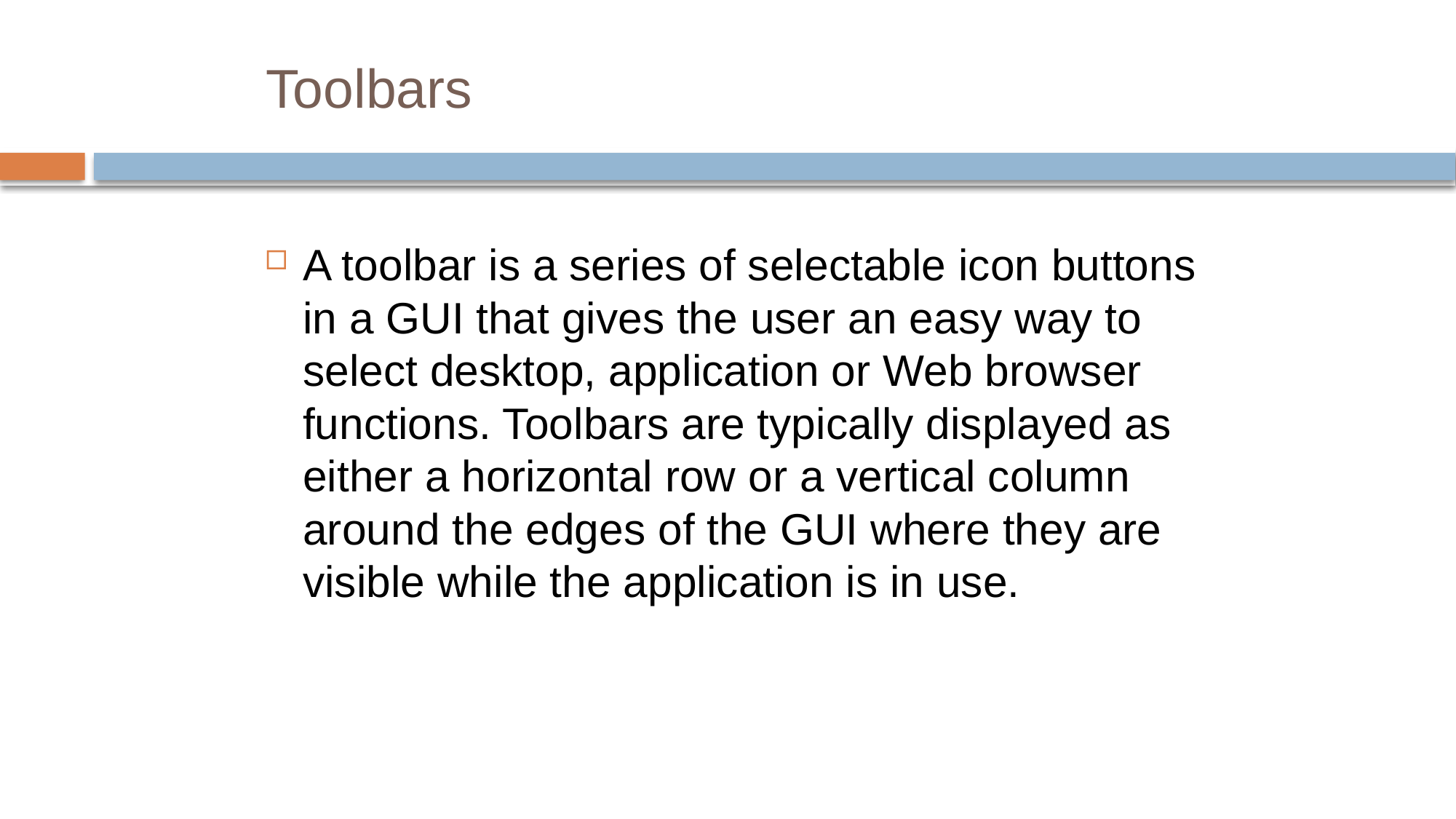

# Toolbars
A toolbar is a series of selectable icon buttons in a GUI that gives the user an easy way to select desktop, application or Web browser functions. Toolbars are typically displayed as either a horizontal row or a vertical column around the edges of the GUI where they are visible while the application is in use.